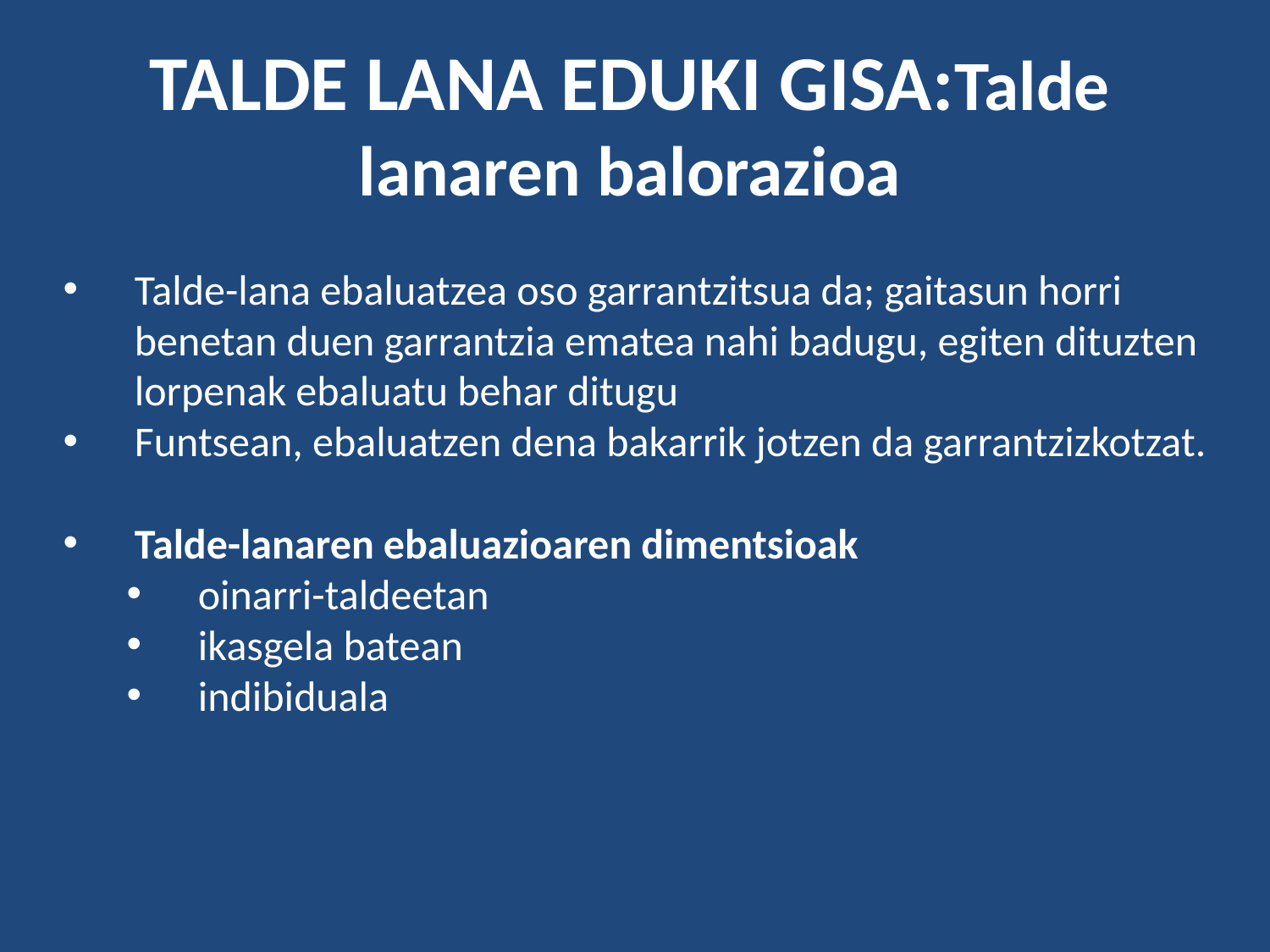

TALDE LANA EDUKI GISA:Talde lanaren balorazioa
Talde-lana ebaluatzea oso garrantzitsua da; gaitasun horri benetan duen garrantzia ematea nahi badugu, egiten dituzten lorpenak ebaluatu behar ditugu
Funtsean, ebaluatzen dena bakarrik jotzen da garrantzizkotzat.

Talde-lanaren ebaluazioaren dimentsioak
oinarri-taldeetan
ikasgela batean
indibiduala